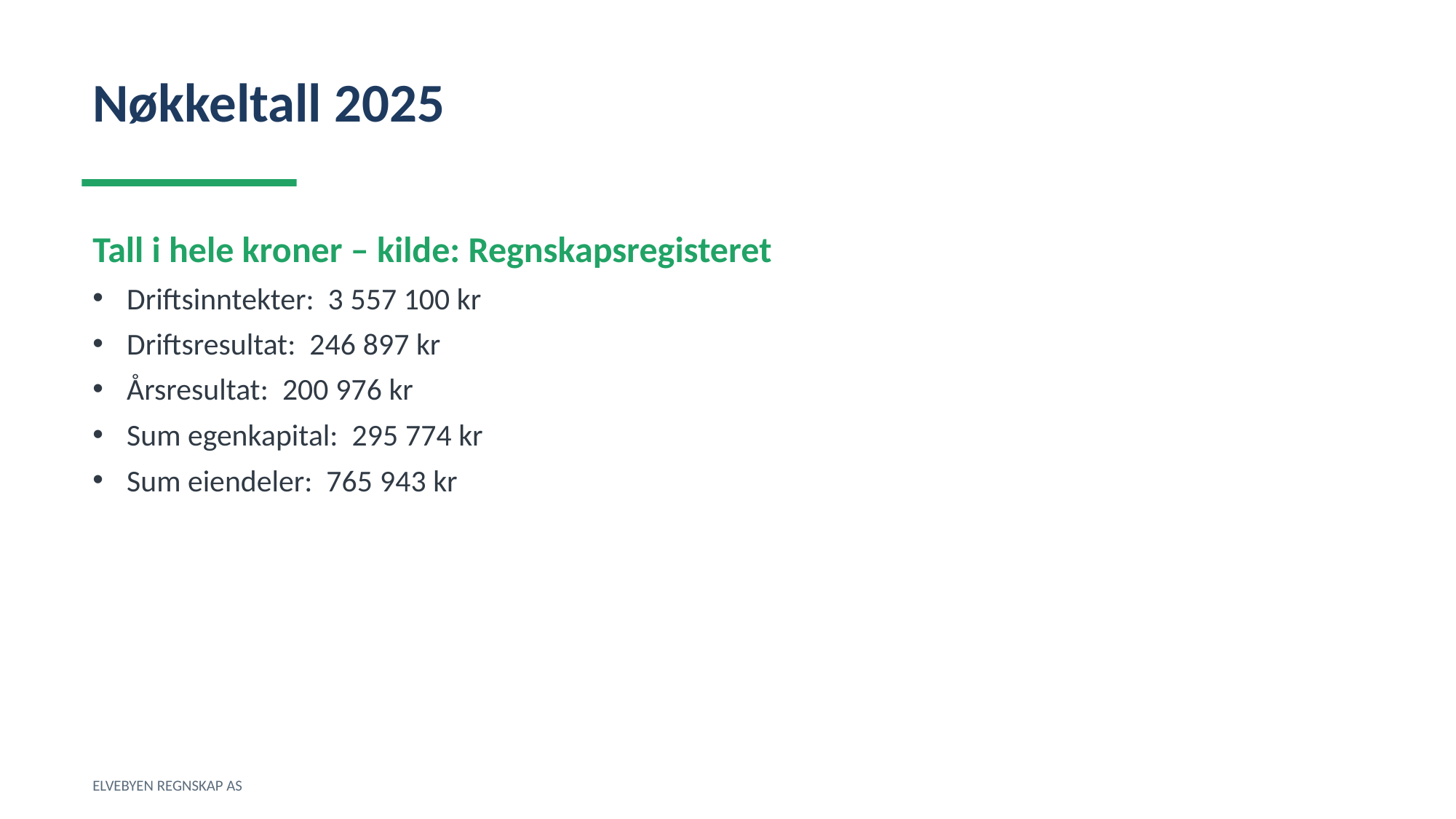

Nøkkeltall 2025

Tall i hele kroner – kilde: Regnskapsregisteret
Driftsinntekter:  3 557 100 kr
Driftsresultat:  246 897 kr
Årsresultat:  200 976 kr
Sum egenkapital:  295 774 kr
Sum eiendeler:  765 943 kr
ELVEBYEN REGNSKAP AS